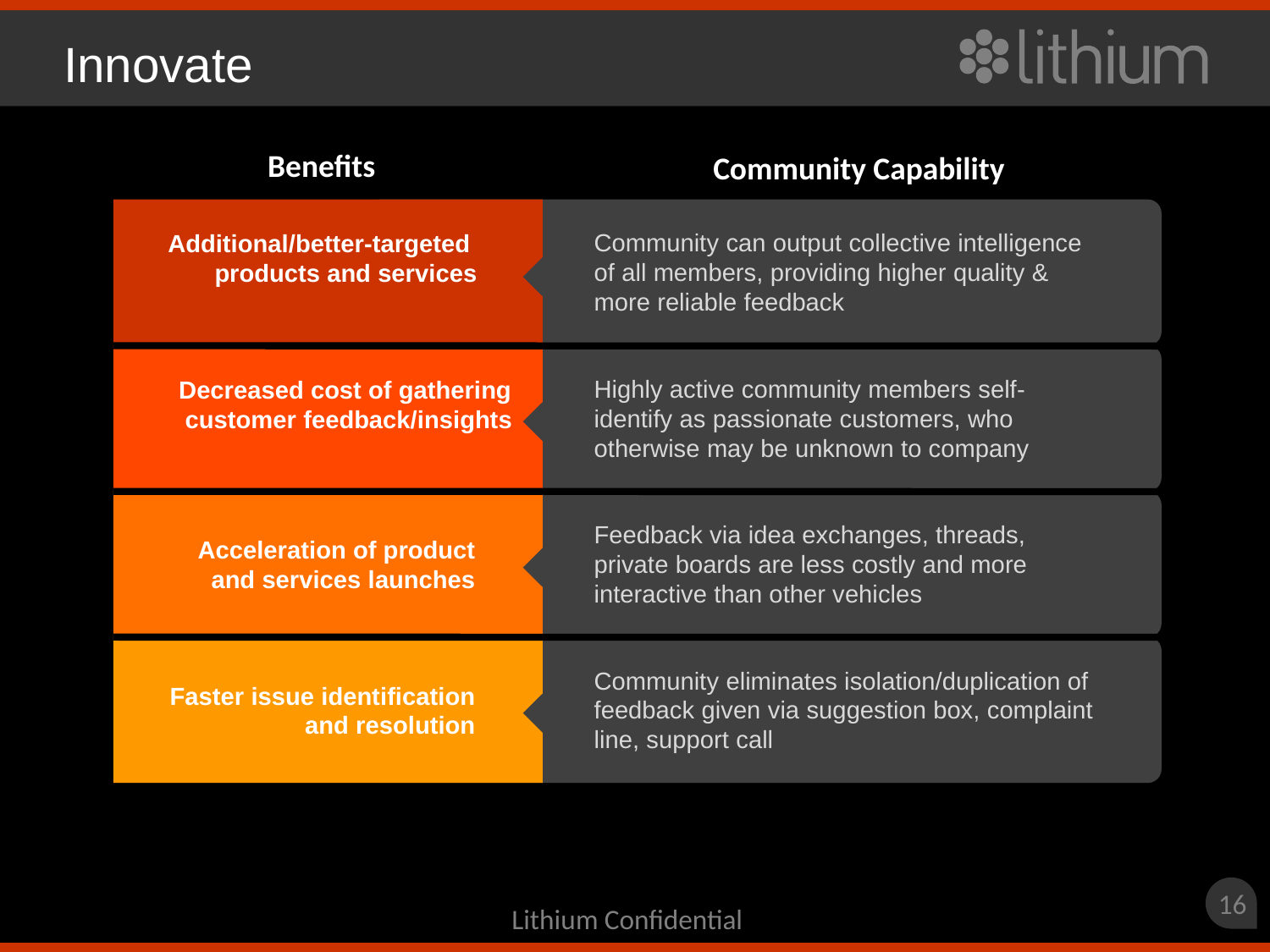

Innovate
Benefits
Community Capability

Additional/better-targeted
products and services

Community can output collective intelligence of all members, providing higher quality & more reliable feedback

Decreased cost of gathering
 customer feedback/insights

Highly active community members self-identify as passionate customers, who otherwise may be unknown to company

Acceleration of product
and services launches

Feedback via idea exchanges, threads, private boards are less costly and more interactive than other vehicles

Faster issue identification and resolution

Community eliminates isolation/duplication of feedback given via suggestion box, complaint line, support call